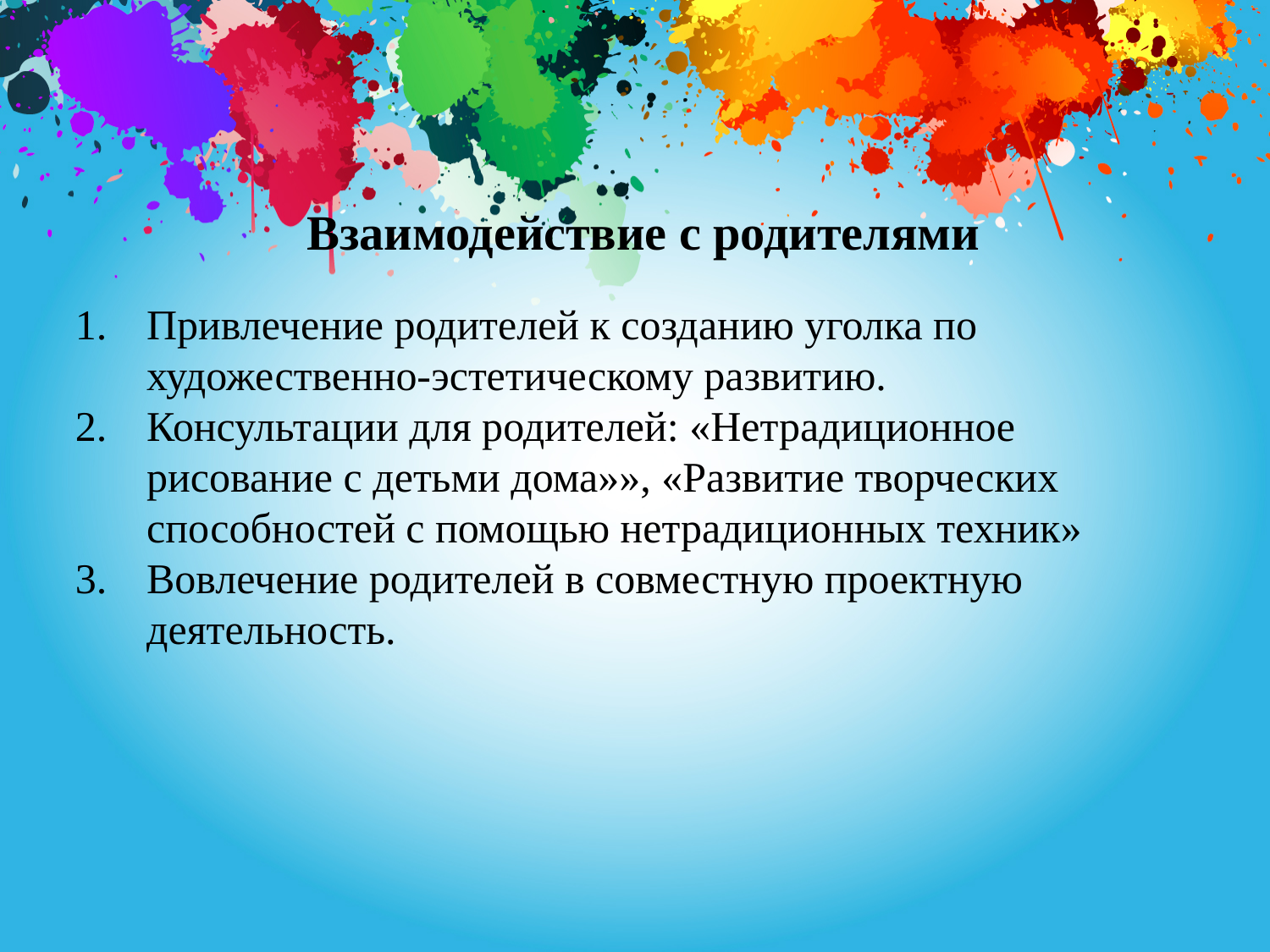

Взаимодействие с родителями
Привлечение родителей к созданию уголка по художественно-эстетическому развитию.
Консультации для родителей: «Нетрадиционное рисование с детьми дома»», «Развитие творческих способностей с помощью нетрадиционных техник»
Вовлечение родителей в совместную проектную деятельность.